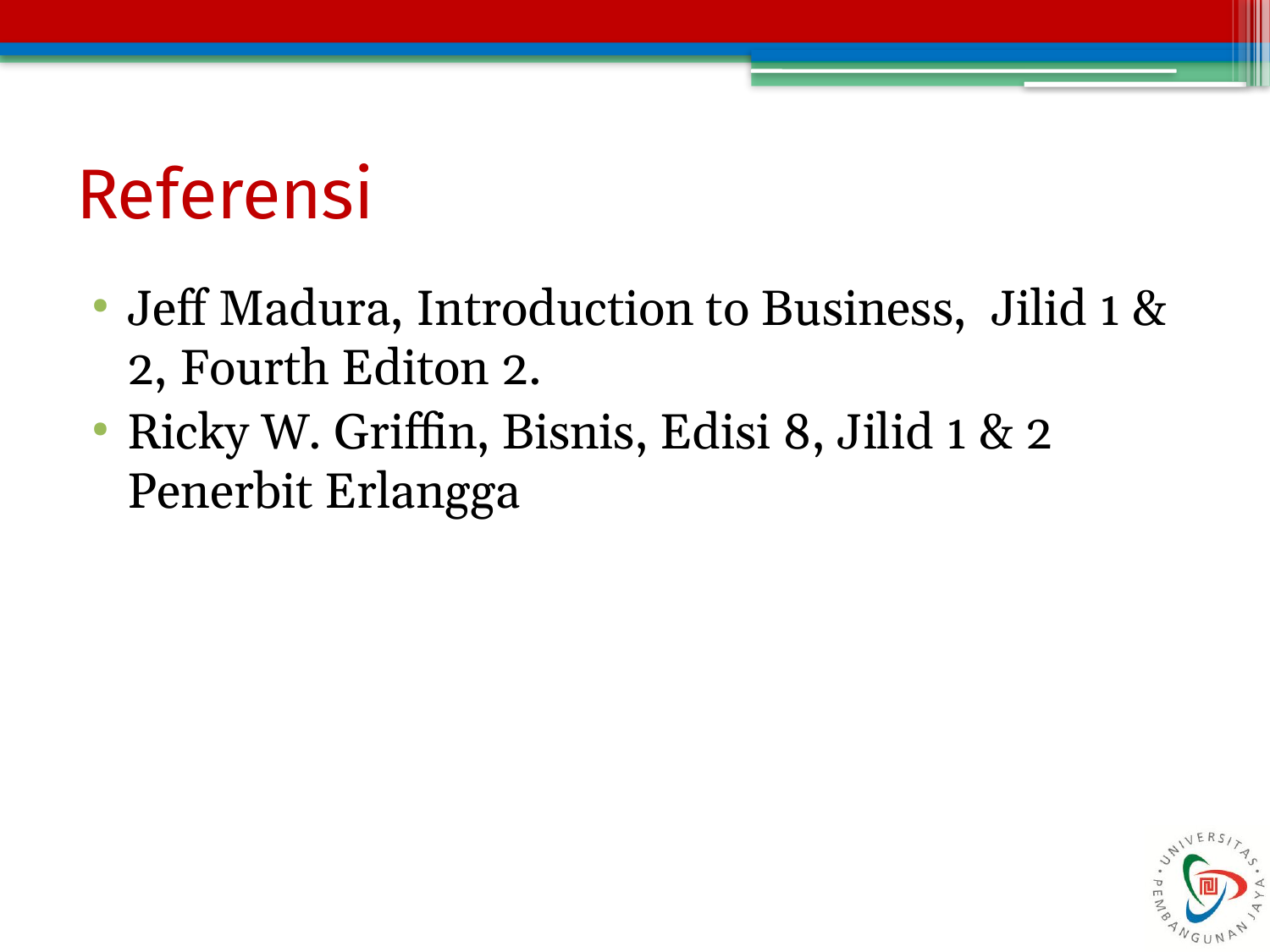

# Referensi
Jeff Madura, Introduction to Business,  Jilid 1 & 2, Fourth Editon 2.
Ricky W. Griffin, Bisnis, Edisi 8, Jilid 1 & 2 Penerbit Erlangga